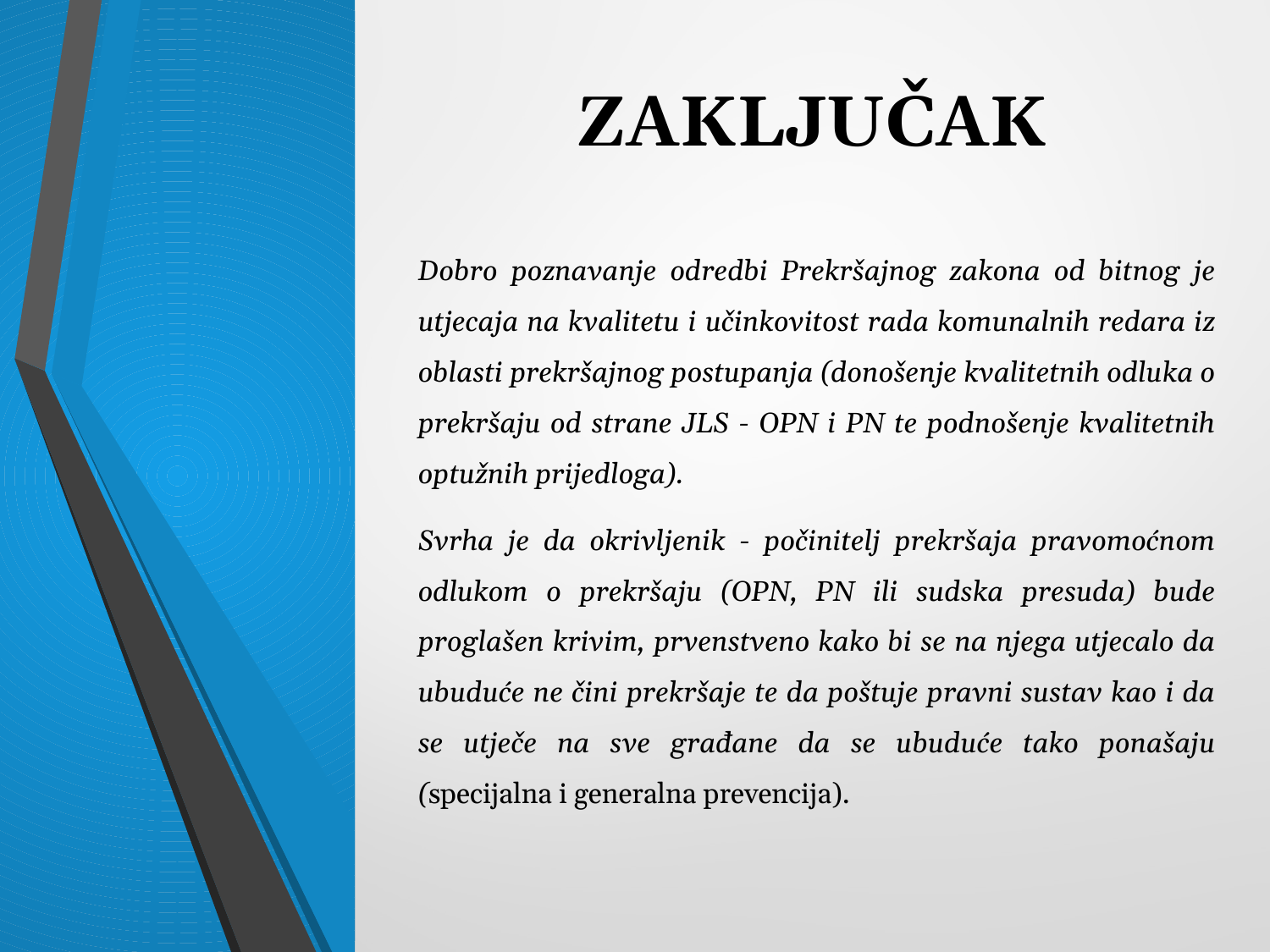

# ZAKLJUČAK
Dobro poznavanje odredbi Prekršajnog zakona od bitnog je utjecaja na kvalitetu i učinkovitost rada komunalnih redara iz oblasti prekršajnog postupanja (donošenje kvalitetnih odluka o prekršaju od strane JLS - OPN i PN te podnošenje kvalitetnih optužnih prijedloga).
Svrha je da okrivljenik - počinitelj prekršaja pravomoćnom odlukom o prekršaju (OPN, PN ili sudska presuda) bude proglašen krivim, prvenstveno kako bi se na njega utjecalo da ubuduće ne čini prekršaje te da poštuje pravni sustav kao i da se utječe na sve građane da se ubuduće tako ponašaju (specijalna i generalna prevencija).